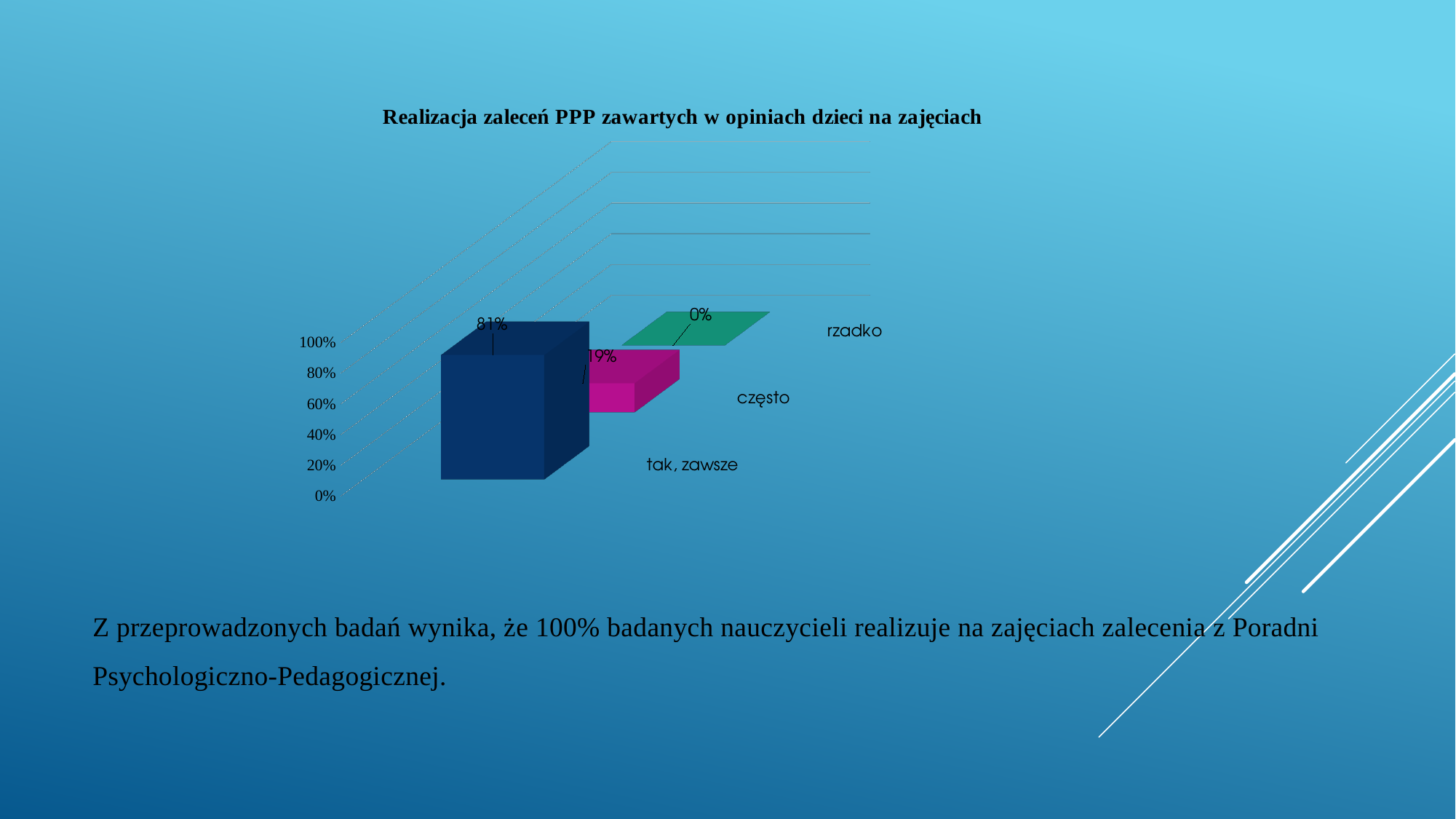

[unsupported chart]

# Z przeprowadzonych badań wynika, że 100% badanych nauczycieli realizuje na zajęciach zalecenia z Poradni Psychologiczno-Pedagogicznej.